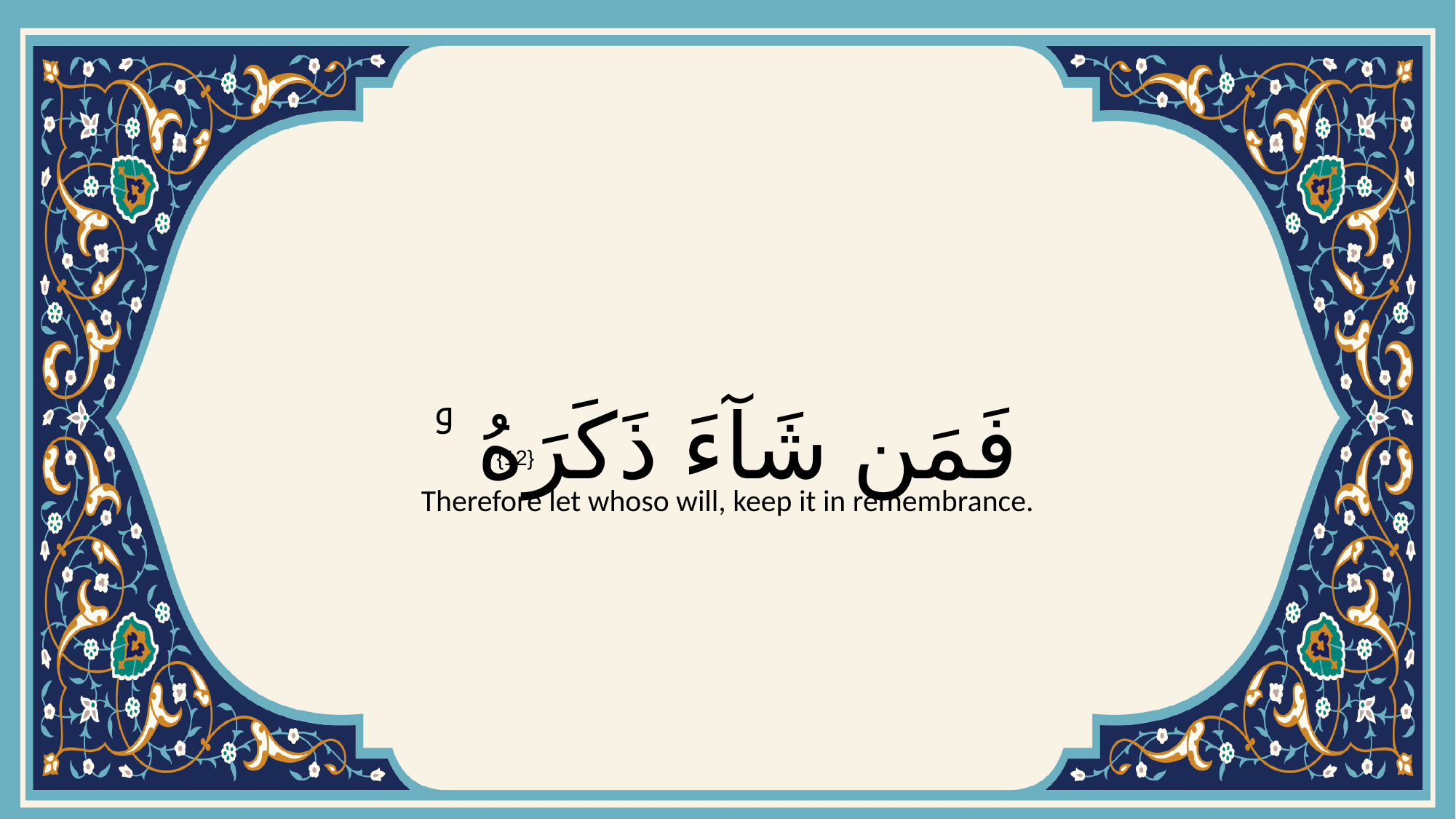

# فَمَن شَآءَ ذَكَرَهُ ۥ
{12}
Therefore let whoso will, keep it in remembrance.